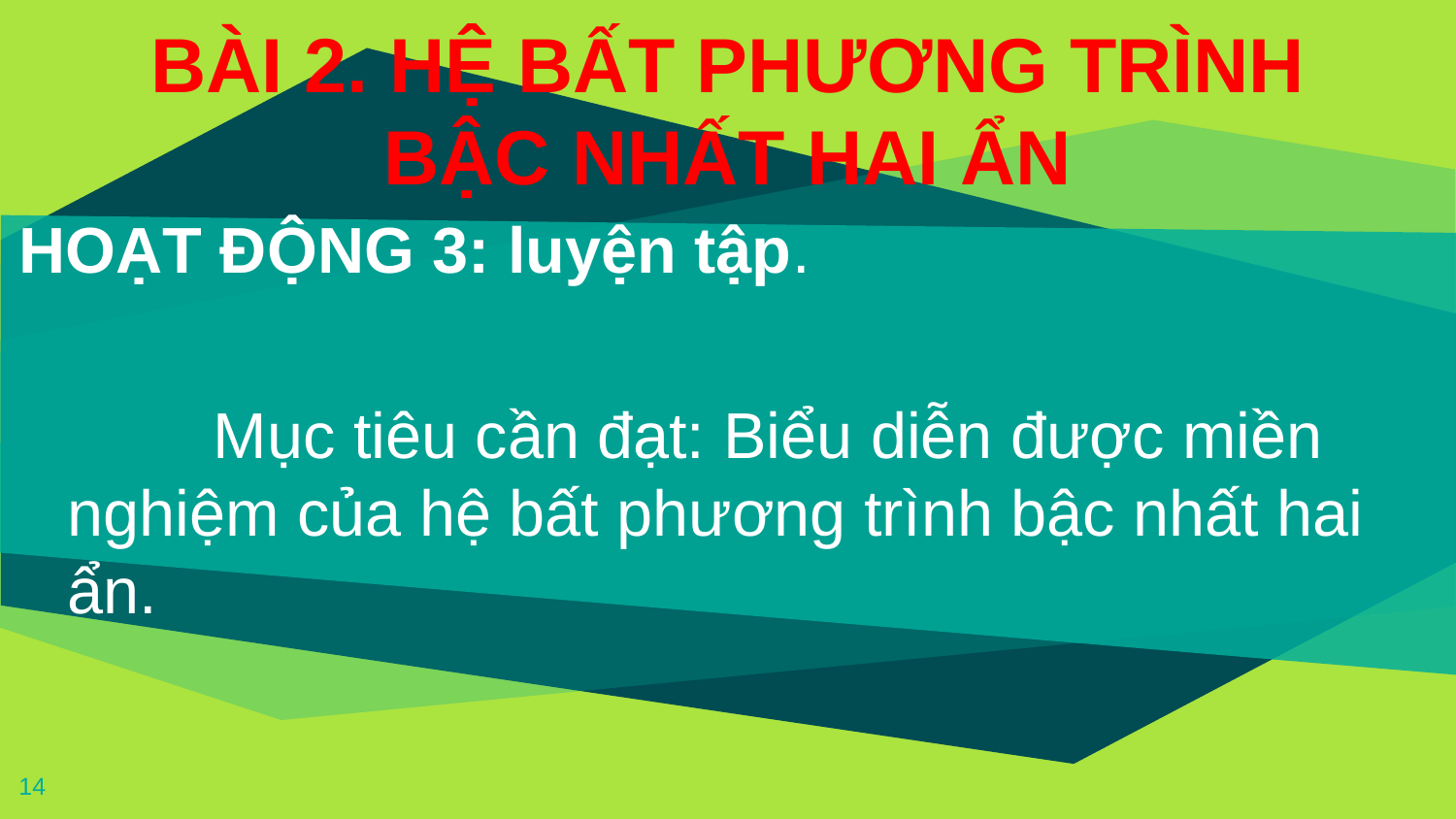

BÀI 2. HỆ BẤT PHƯƠNG TRÌNH BẬC NHẤT HAI ẨN
HOẠT ĐỘNG 3: luyện tập.
	Mục tiêu cần đạt: Biểu diễn được miền nghiệm của hệ bất phương trình bậc nhất hai ẩn.
14